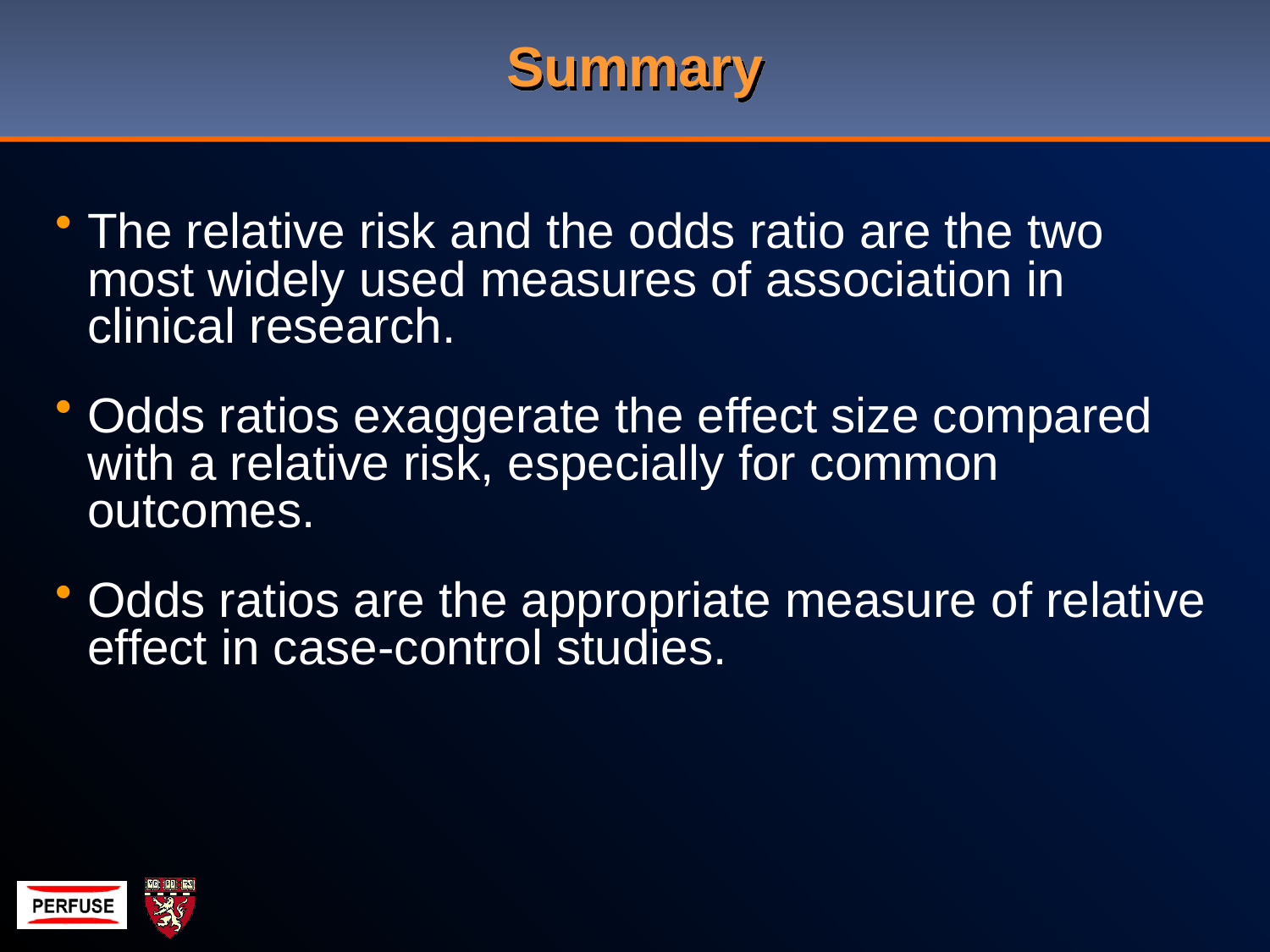

# Summary
The relative risk and the odds ratio are the two most widely used measures of association in clinical research.
Odds ratios exaggerate the effect size compared with a relative risk, especially for common outcomes.
Odds ratios are the appropriate measure of relative effect in case-control studies.